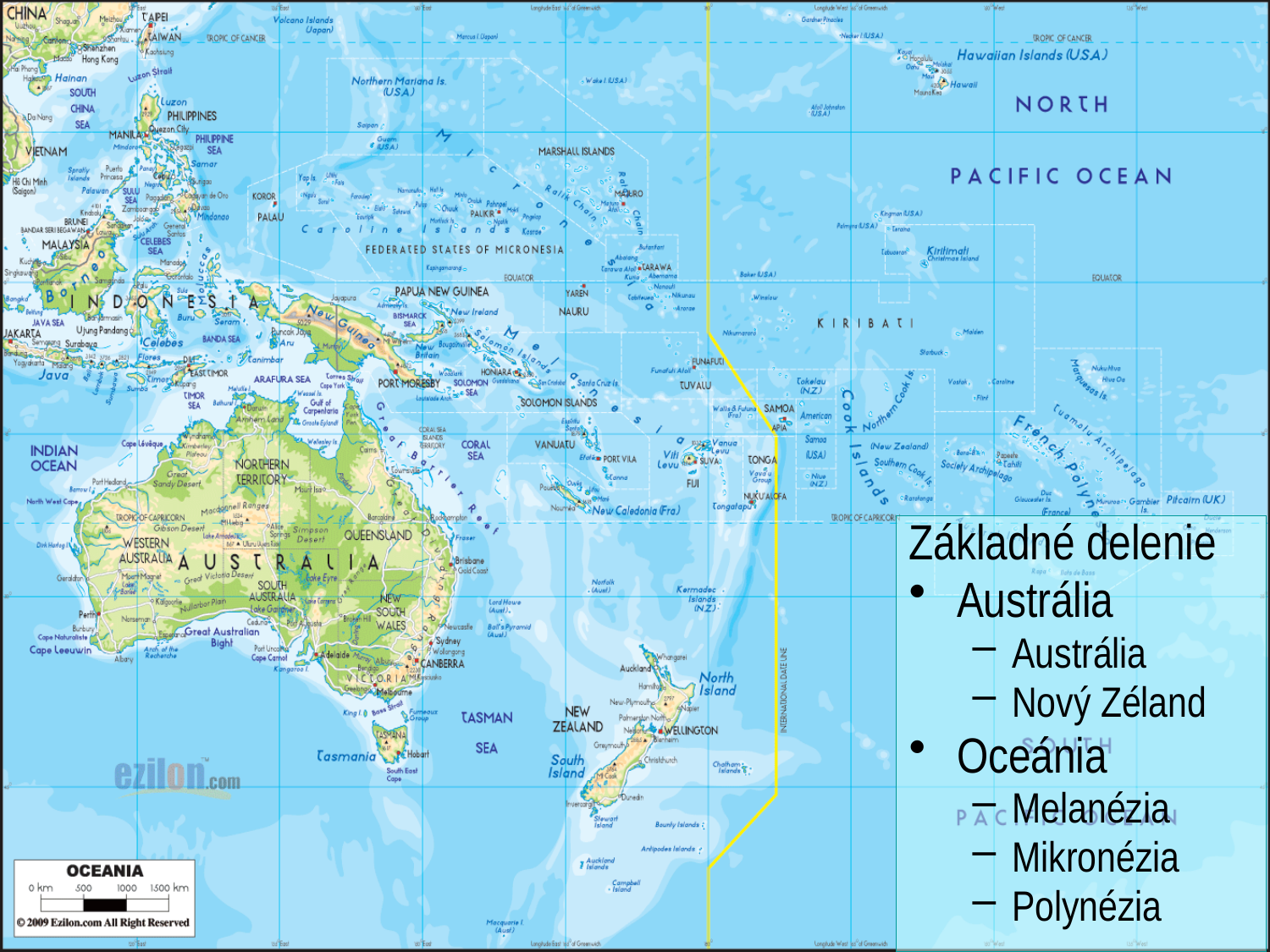

Základné delenie
Austrália
Austrália
Nový Zéland
Oceánia
Melanézia
Mikronézia
Polynézia